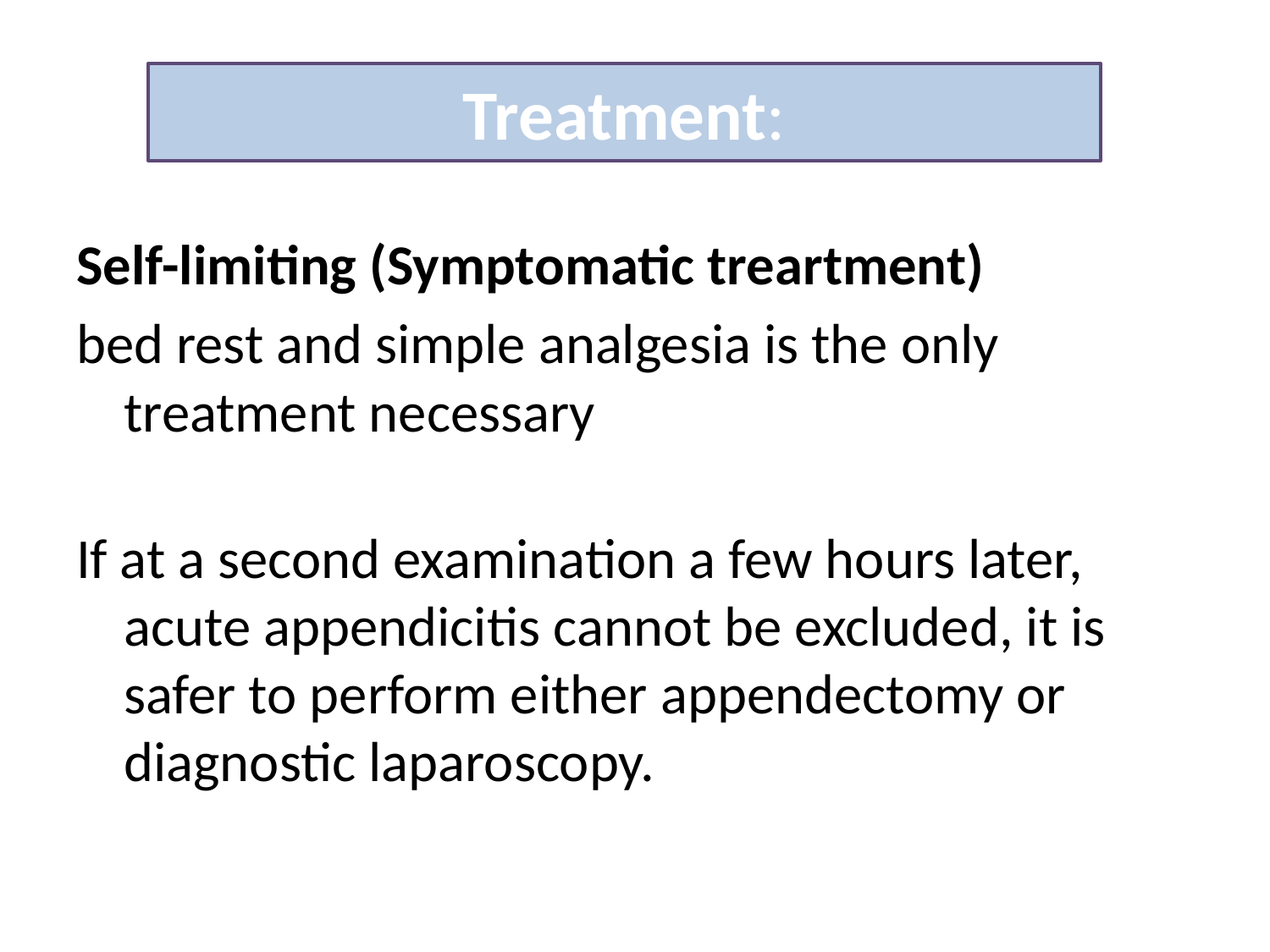

Treatment:
Self-limiting (Symptomatic treartment)
bed rest and simple analgesia is the only treatment necessary
If at a second examination a few hours later, acute appendicitis cannot be excluded, it is safer to perform either appendectomy or diagnostic laparoscopy.